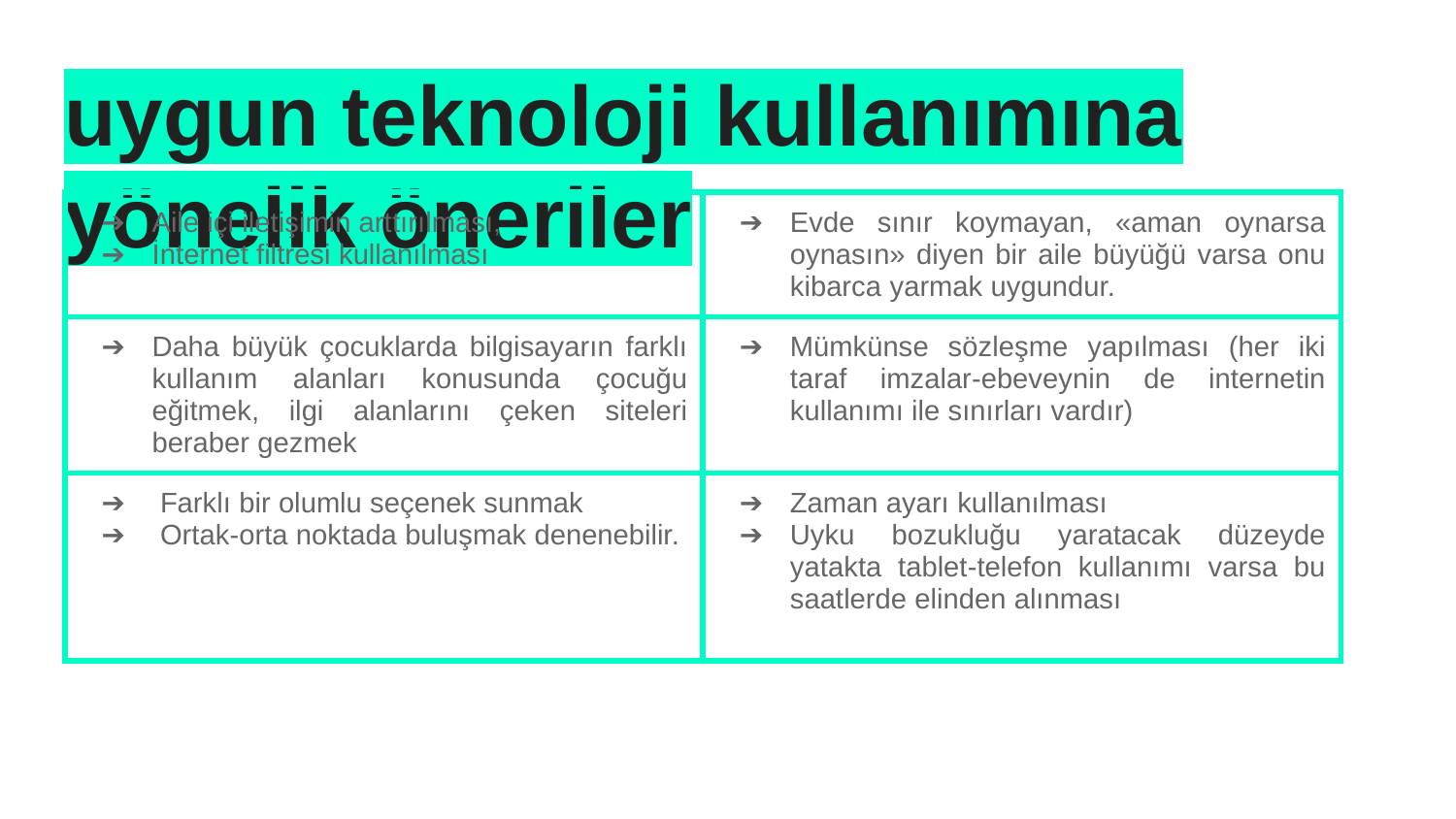

# uygun teknoloji kullanımına yönelik öneriler

| Aile içi iletişimin arttırılması, İnternet filtresi kullanılması | Evde sınır koymayan, «aman oynarsa oynasın» diyen bir aile büyüğü varsa onu kibarca yarmak uygundur. |
| --- | --- |
| Daha büyük çocuklarda bilgisayarın farklı kullanım alanları konusunda çocuğu eğitmek, ilgi alanlarını çeken siteleri beraber gezmek | Mümkünse sözleşme yapılması (her iki taraf imzalar-ebeveynin de internetin kullanımı ile sınırları vardır) |
| Farklı bir olumlu seçenek sunmak Ortak-orta noktada buluşmak denenebilir. | Zaman ayarı kullanılması Uyku bozukluğu yaratacak düzeyde yatakta tablet-telefon kullanımı varsa bu saatlerde elinden alınması |